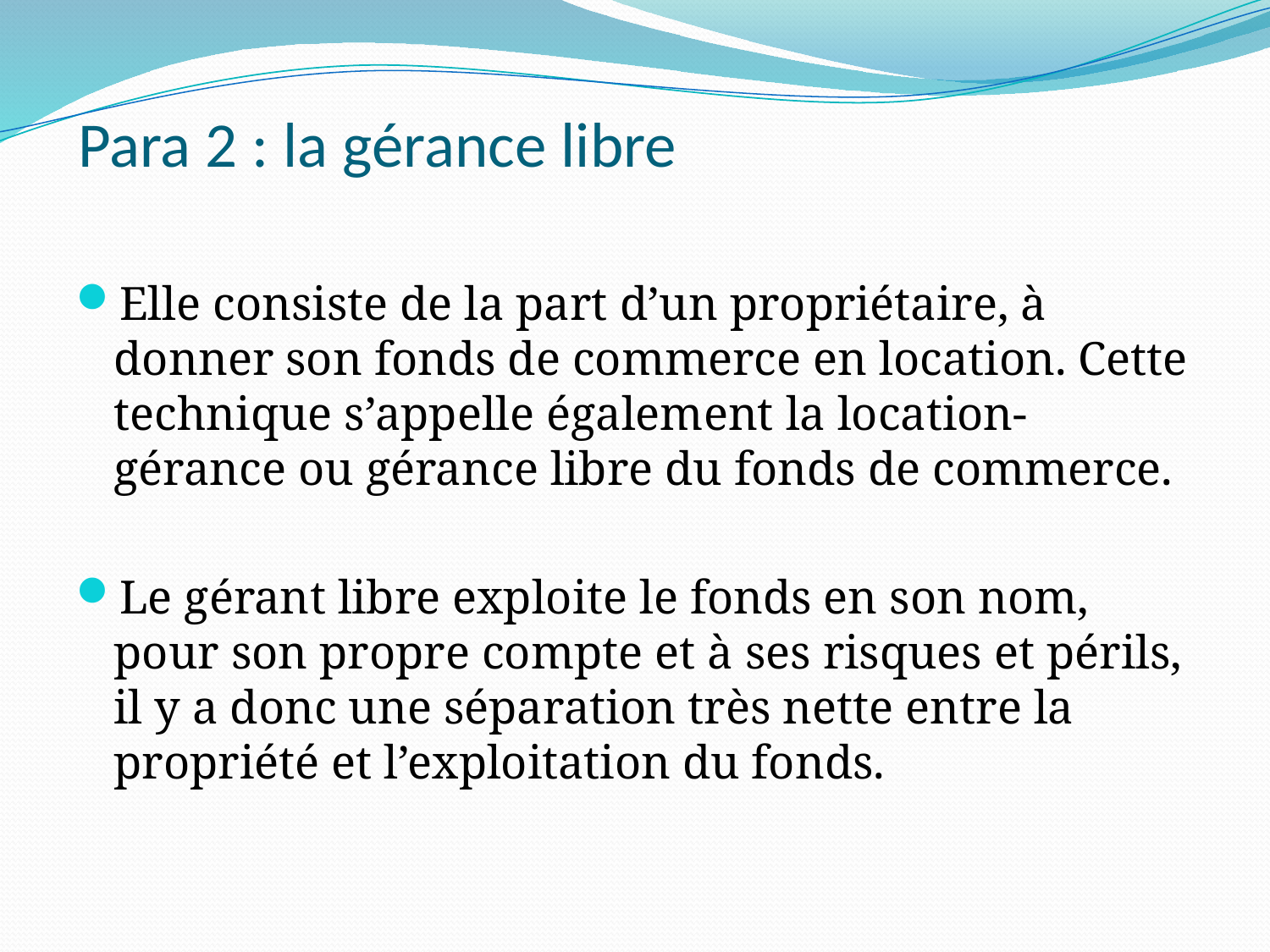

# Para 2 : la gérance libre
Elle consiste de la part d’un propriétaire, à donner son fonds de commerce en location. Cette technique s’appelle également la location-gérance ou gérance libre du fonds de commerce.

Le gérant libre exploite le fonds en son nom, pour son propre compte et à ses risques et périls, il y a donc une séparation très nette entre la propriété et l’exploitation du fonds.